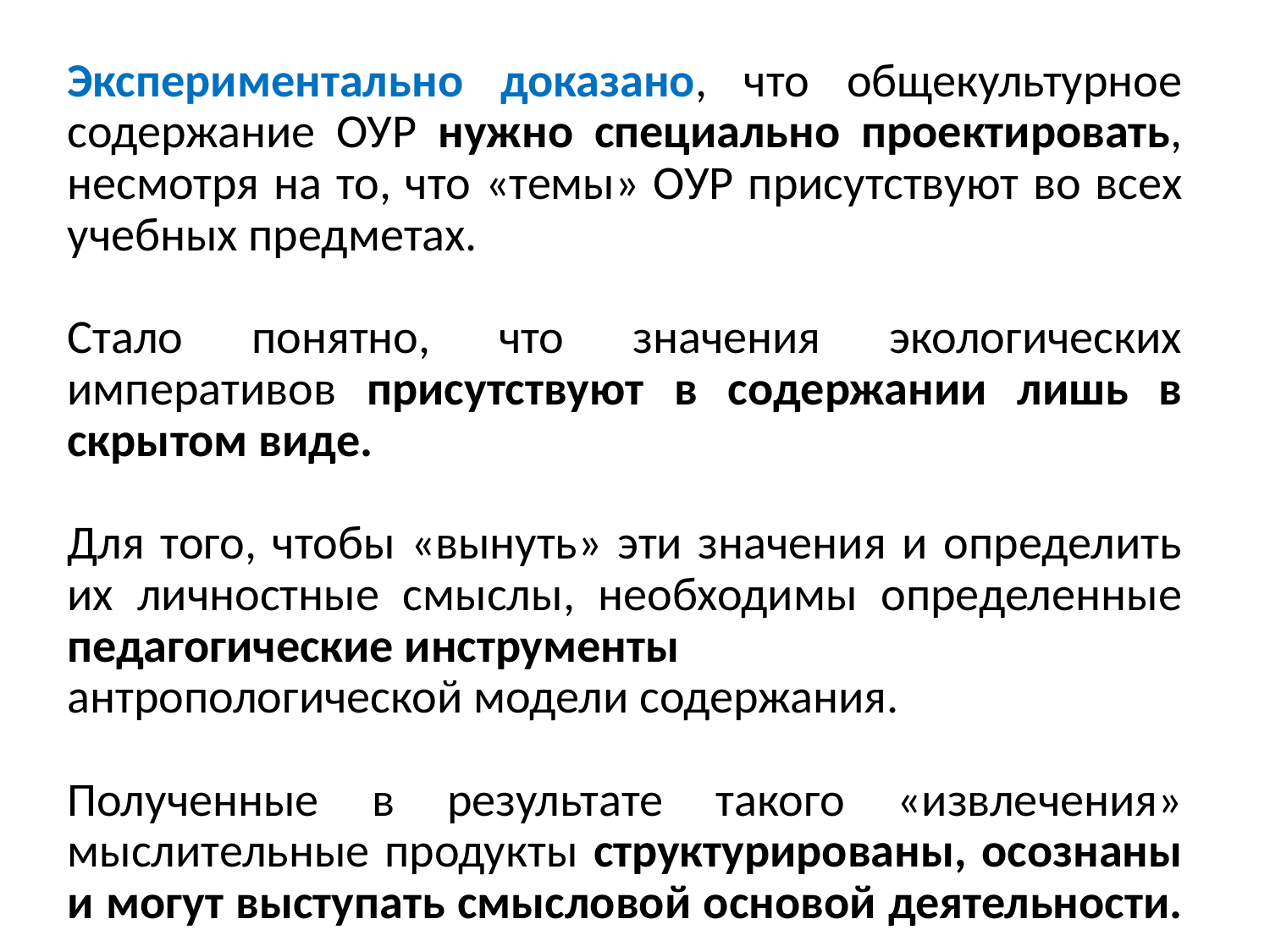

Экспериментально доказано, что общекультурное содержание ОУР нужно специально проектировать, несмотря на то, что «темы» ОУР присутствуют во всех учебных предметах.

Стало понятно, что значения экологических императивов присутствуют в содержании лишь в скрытом виде.

Для того, чтобы «вынуть» эти значения и определить их личностные смыслы, необходимы определенные педагогические инструменты
антропологической модели содержания.

Полученные в результате такого «извлечения» мыслительные продукты структурированы, осознаны и могут выступать смысловой основой деятельности.